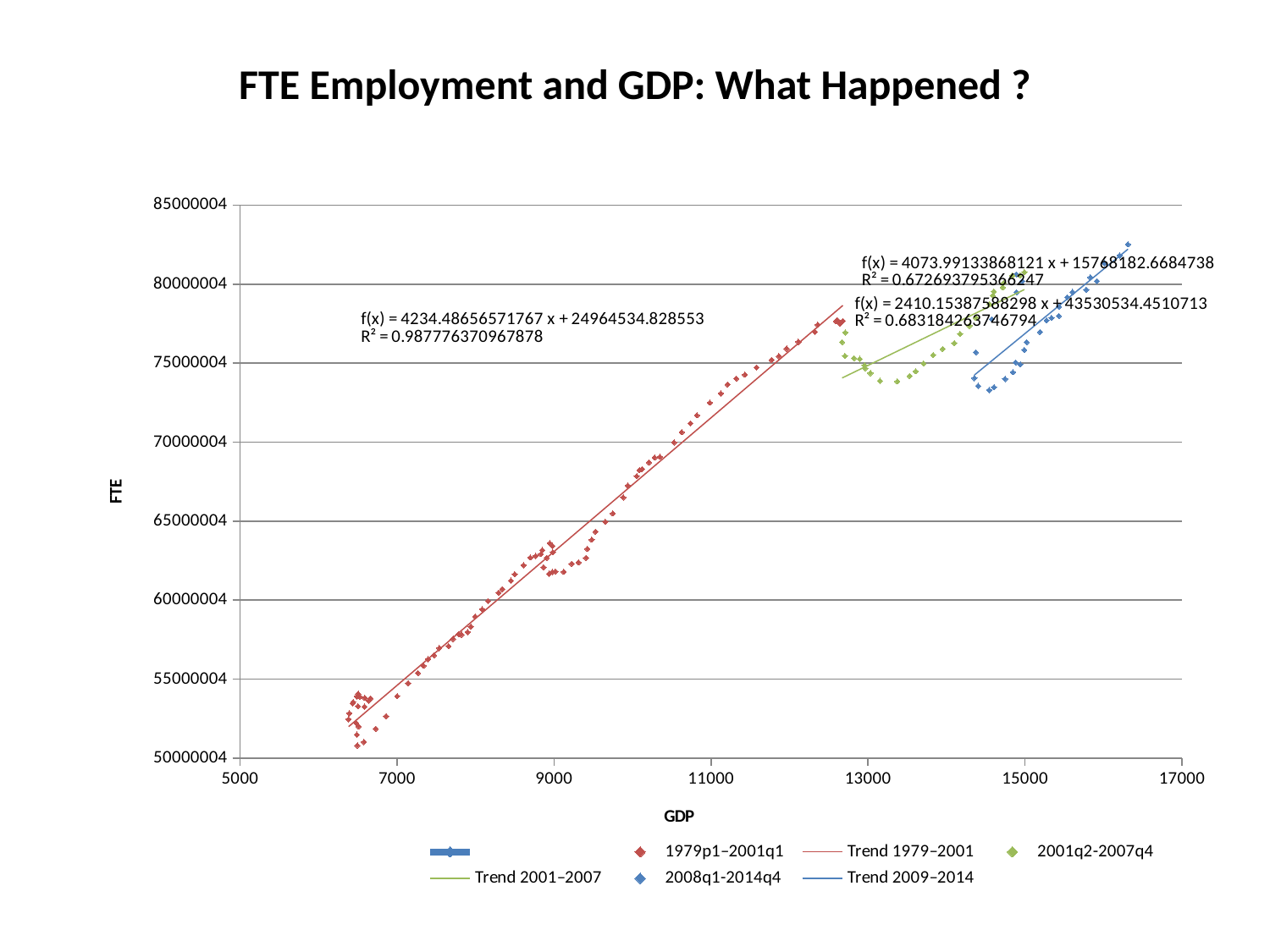

# FTE Employment and GDP: What Happened ?

### Chart

| Category | o_ipi | e_fte1 |  |  |  |
|---|---|---|---|---|---|